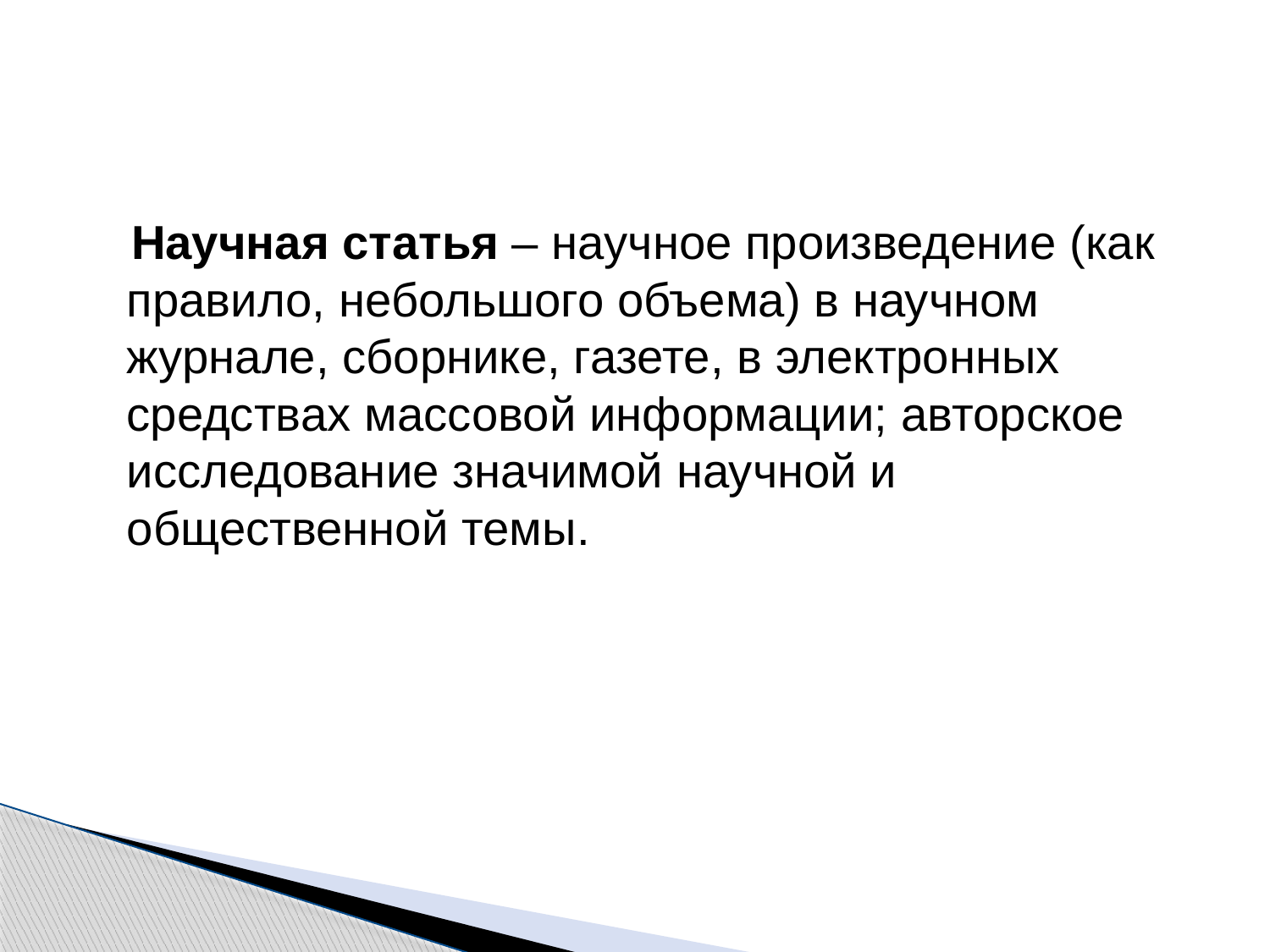

#
   Научная статья – научное произведение (как правило, небольшого объема) в научном журнале, сборнике, газете, в электронных средствах массовой информации; авторское исследование значимой научной и общественной темы.